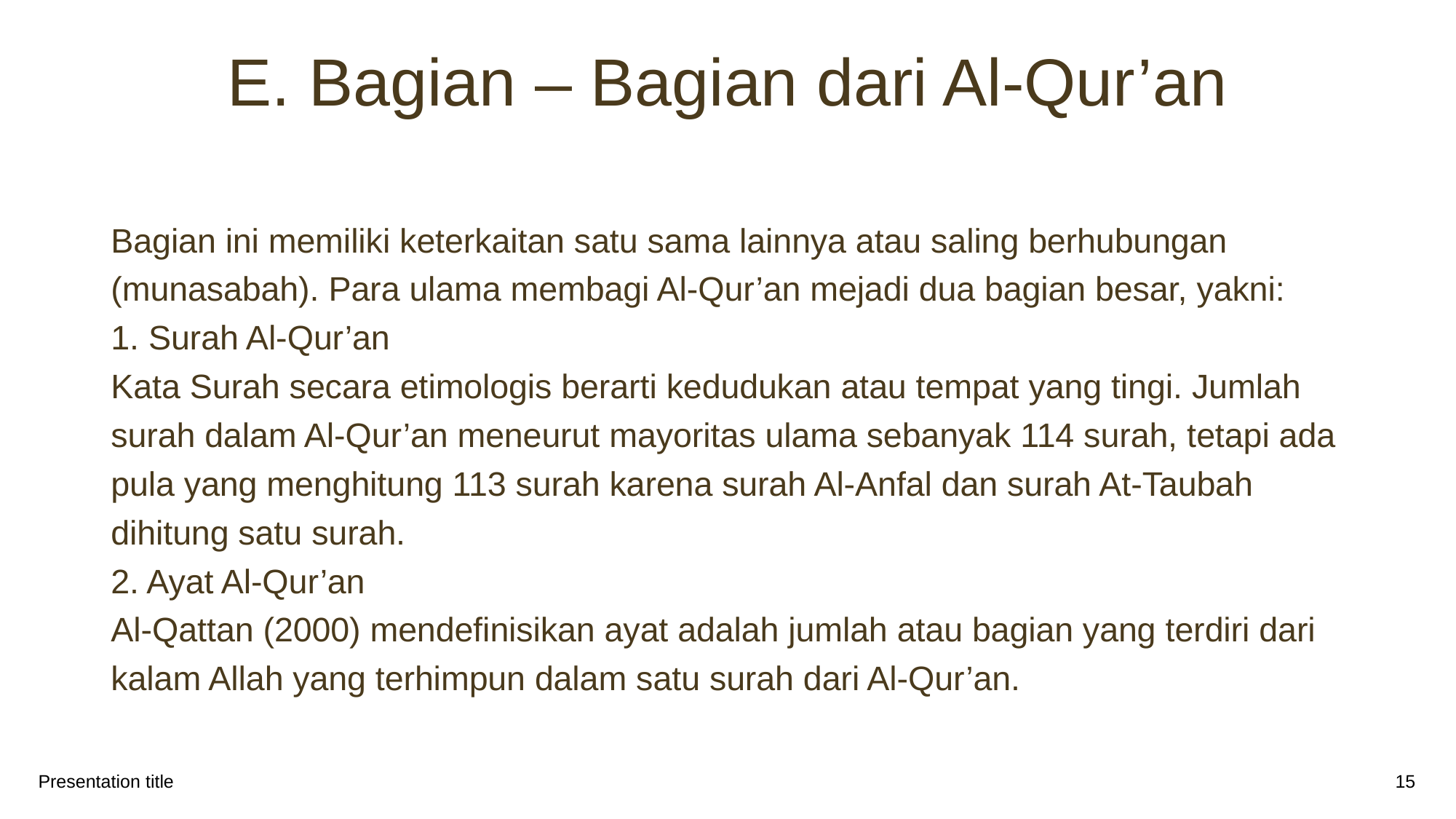

# E. Bagian – Bagian dari Al-Qur’an
Bagian ini memiliki keterkaitan satu sama lainnya atau saling berhubungan
(munasabah). Para ulama membagi Al-Qur’an mejadi dua bagian besar, yakni:
1. Surah Al-Qur’an
Kata Surah secara etimologis berarti kedudukan atau tempat yang tingi. Jumlah
surah dalam Al-Qur’an meneurut mayoritas ulama sebanyak 114 surah, tetapi ada
pula yang menghitung 113 surah karena surah Al-Anfal dan surah At-Taubah
dihitung satu surah.
2. Ayat Al-Qur’an
Al-Qattan (2000) mendefinisikan ayat adalah jumlah atau bagian yang terdiri dari
kalam Allah yang terhimpun dalam satu surah dari Al-Qur’an.

Presentation title
15